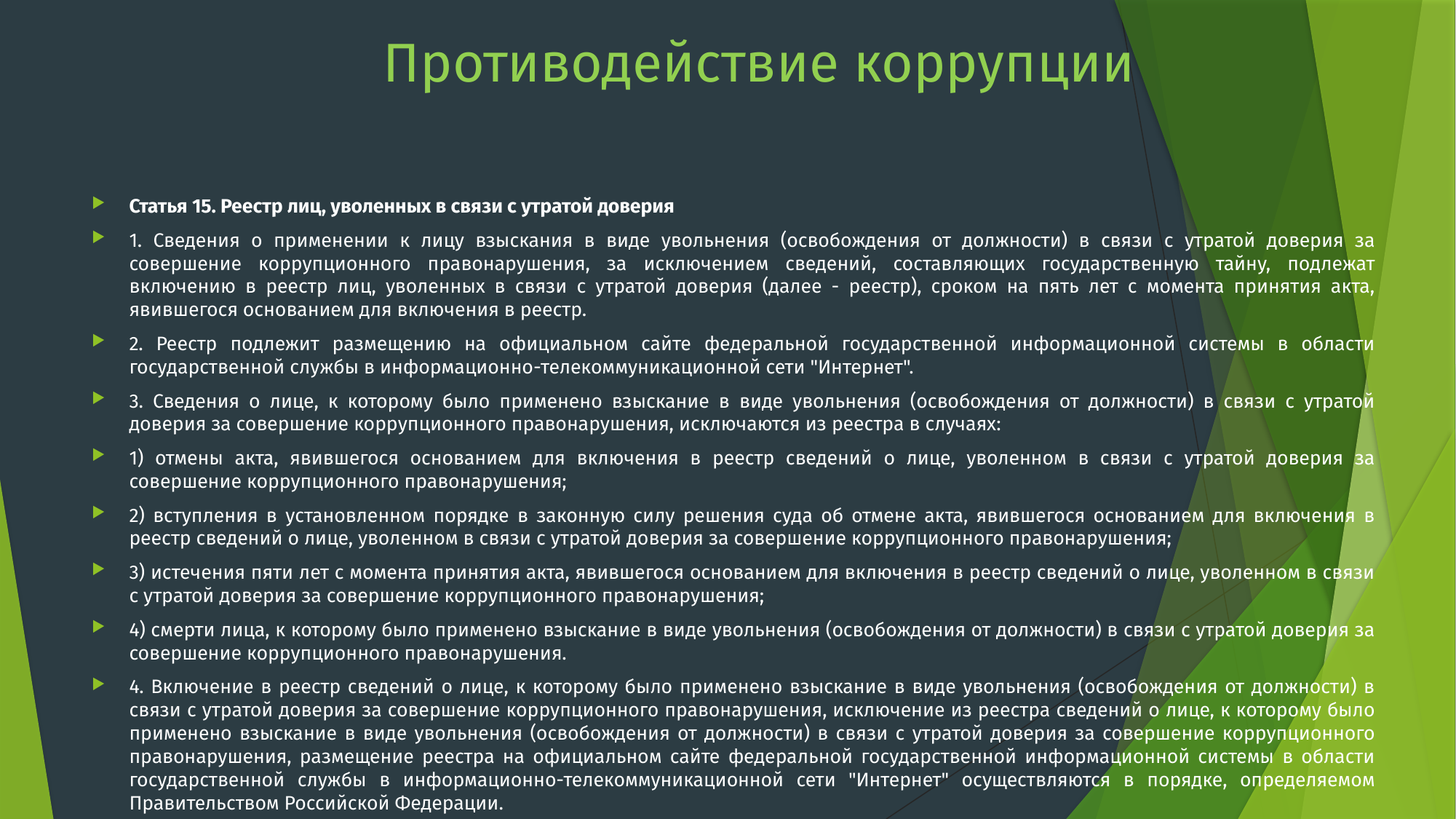

# Противодействие коррупции
Статья 15. Реестр лиц, уволенных в связи с утратой доверия
1. Сведения о применении к лицу взыскания в виде увольнения (освобождения от должности) в связи с утратой доверия за совершение коррупционного правонарушения, за исключением сведений, составляющих государственную тайну, подлежат включению в реестр лиц, уволенных в связи с утратой доверия (далее - реестр), сроком на пять лет с момента принятия акта, явившегося основанием для включения в реестр.
2. Реестр подлежит размещению на официальном сайте федеральной государственной информационной системы в области государственной службы в информационно-телекоммуникационной сети "Интернет".
3. Сведения о лице, к которому было применено взыскание в виде увольнения (освобождения от должности) в связи с утратой доверия за совершение коррупционного правонарушения, исключаются из реестра в случаях:
1) отмены акта, явившегося основанием для включения в реестр сведений о лице, уволенном в связи с утратой доверия за совершение коррупционного правонарушения;
2) вступления в установленном порядке в законную силу решения суда об отмене акта, явившегося основанием для включения в реестр сведений о лице, уволенном в связи с утратой доверия за совершение коррупционного правонарушения;
3) истечения пяти лет с момента принятия акта, явившегося основанием для включения в реестр сведений о лице, уволенном в связи с утратой доверия за совершение коррупционного правонарушения;
4) смерти лица, к которому было применено взыскание в виде увольнения (освобождения от должности) в связи с утратой доверия за совершение коррупционного правонарушения.
4. Включение в реестр сведений о лице, к которому было применено взыскание в виде увольнения (освобождения от должности) в связи с утратой доверия за совершение коррупционного правонарушения, исключение из реестра сведений о лице, к которому было применено взыскание в виде увольнения (освобождения от должности) в связи с утратой доверия за совершение коррупционного правонарушения, размещение реестра на официальном сайте федеральной государственной информационной системы в области государственной службы в информационно-телекоммуникационной сети "Интернет" осуществляются в порядке, определяемом Правительством Российской Федерации.